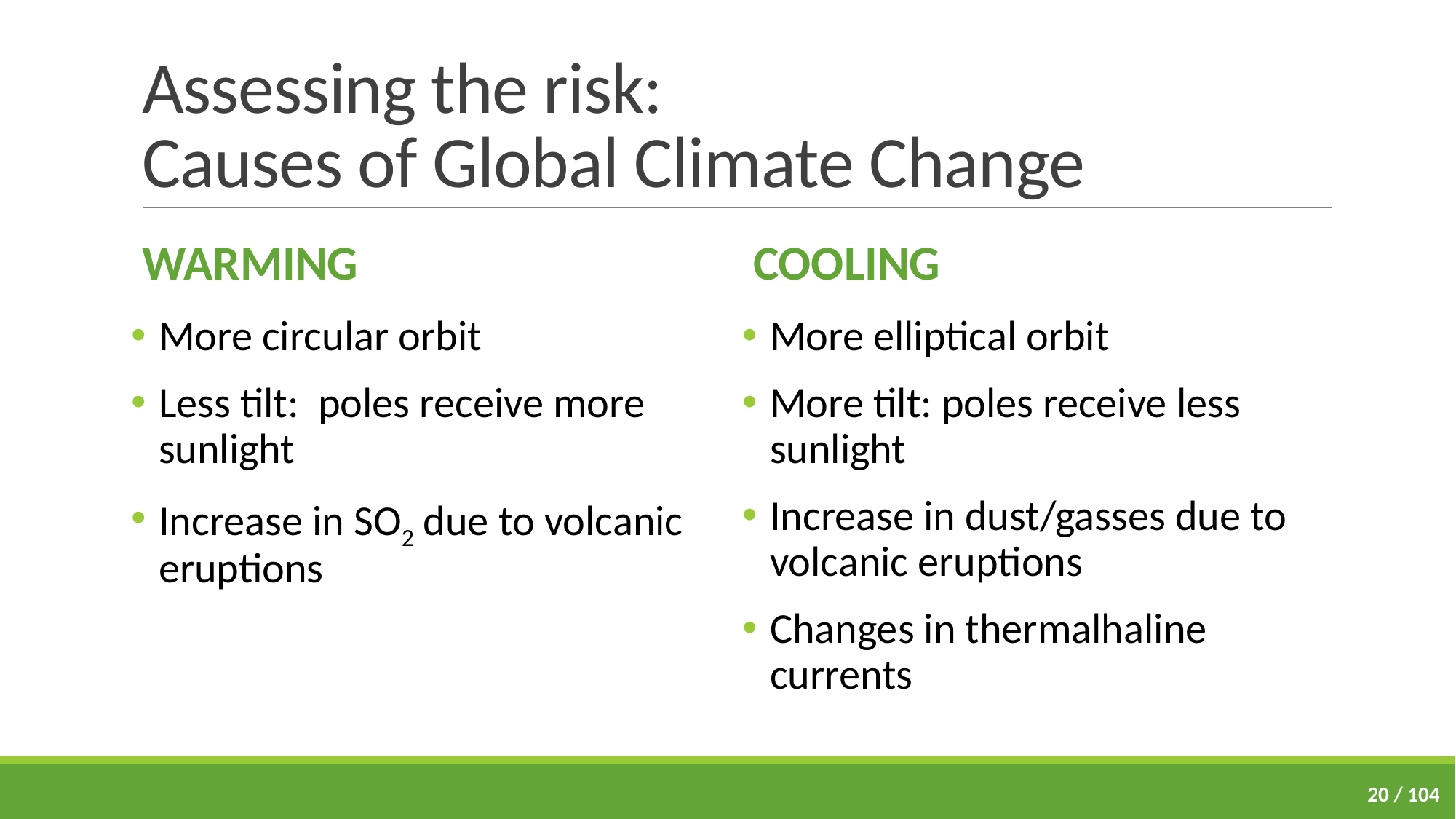

# Assessing the risk: Causes of Global Climate Change
Warming
cooling
More circular orbit
Less tilt:  poles receive more sunlight
Increase in SO2 due to volcanic eruptions

More elliptical orbit
More tilt: poles receive less sunlight
Increase in dust/gasses due to volcanic eruptions
Changes in thermalhaline currents

20 / 104